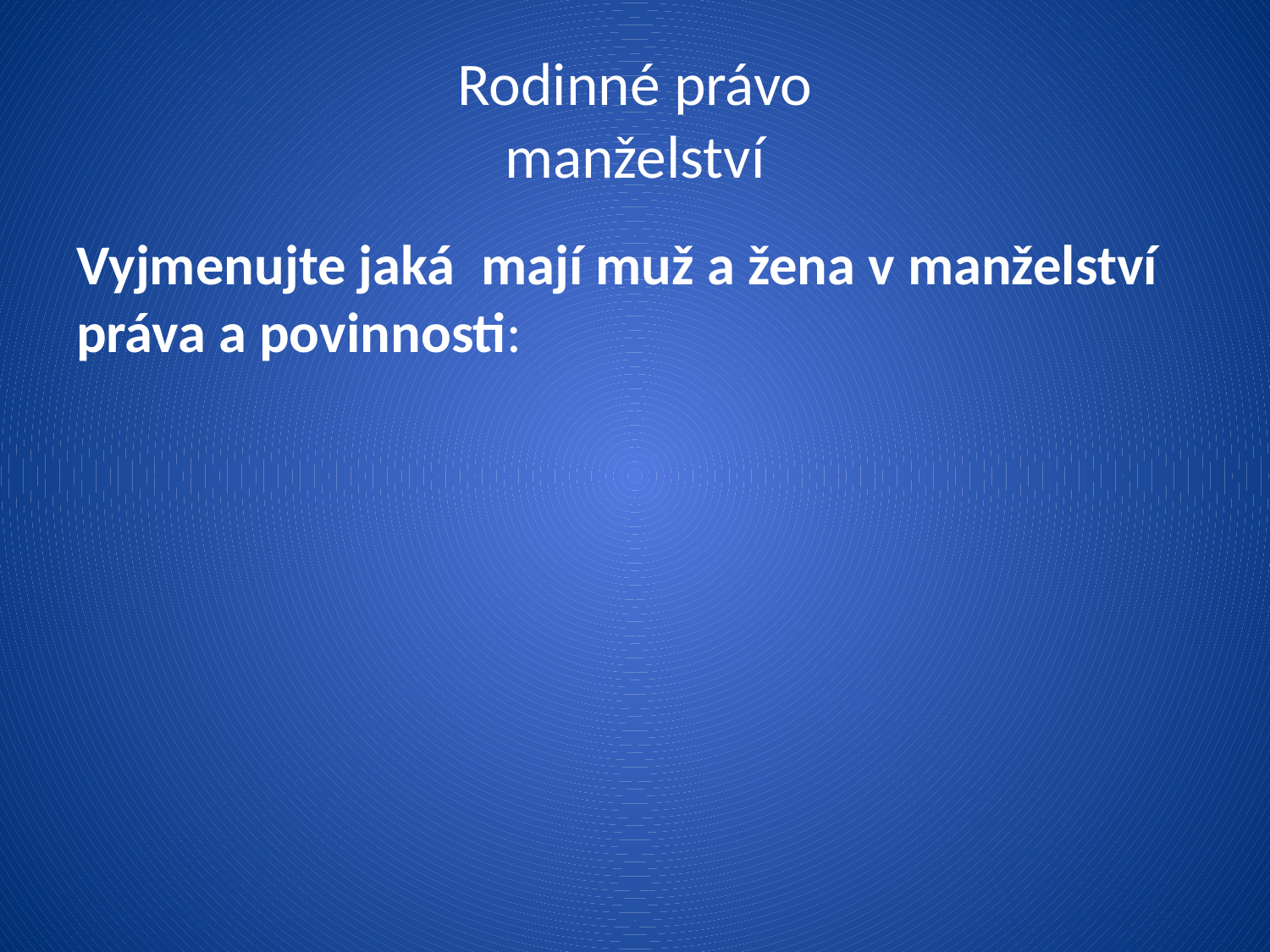

# Rodinné právo manželství
Vyjmenujte jaká  mají muž a žena v manželství práva a povinnosti: